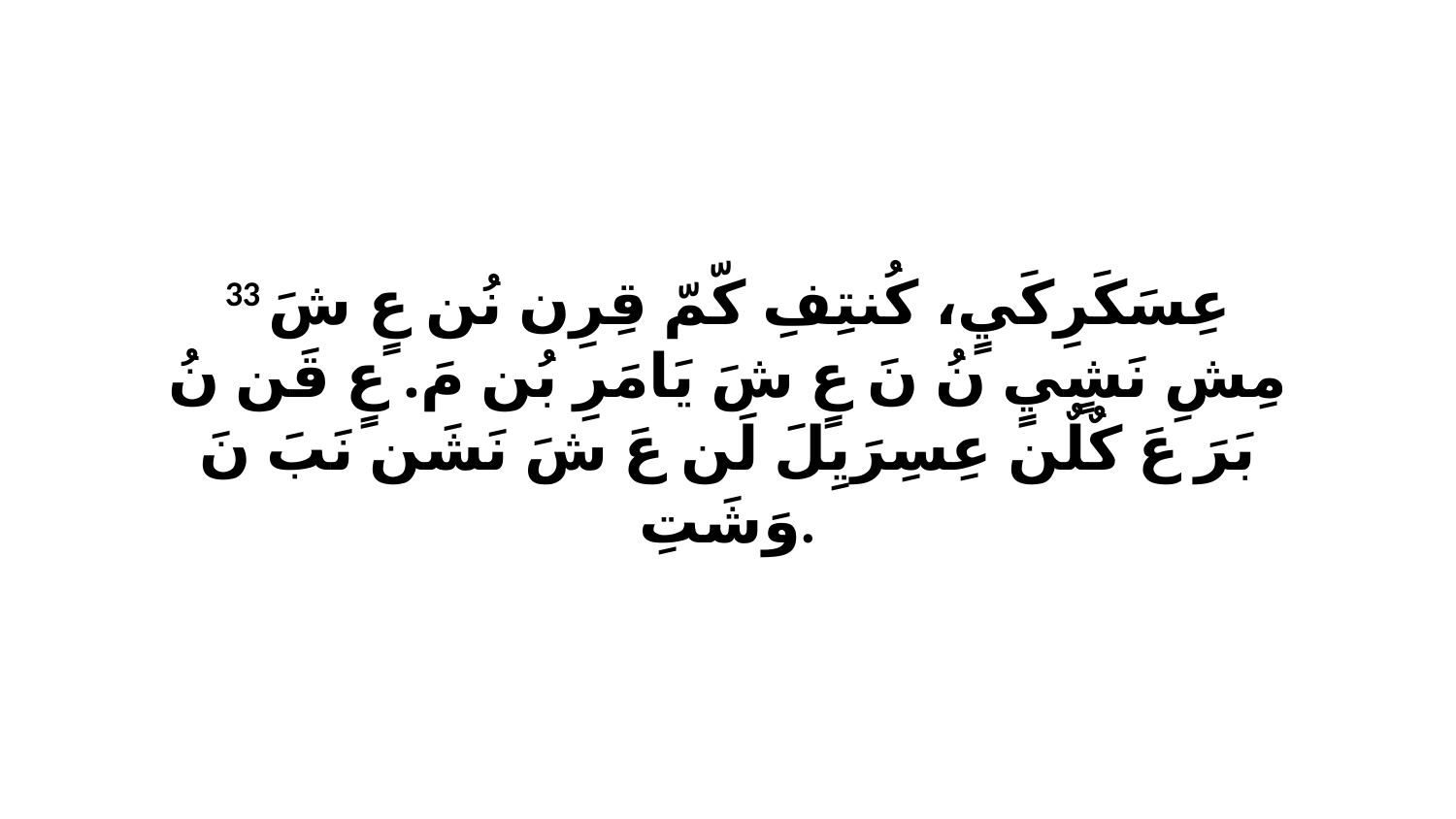

33 عِسَكَرِكَيٍ، كُنتِفِ كّمّ قِرِن نُن عٍ شَ مِشِ نَشٍيٍ نُ نَ عٍ شَ يَامَرِ بُن مَ. عٍ قَن نُ بَرَ عَ كٌلٌن عِسِرَيِلَ لَن عَ شَ نَشَن نَبَ نَ وَشَتِ.